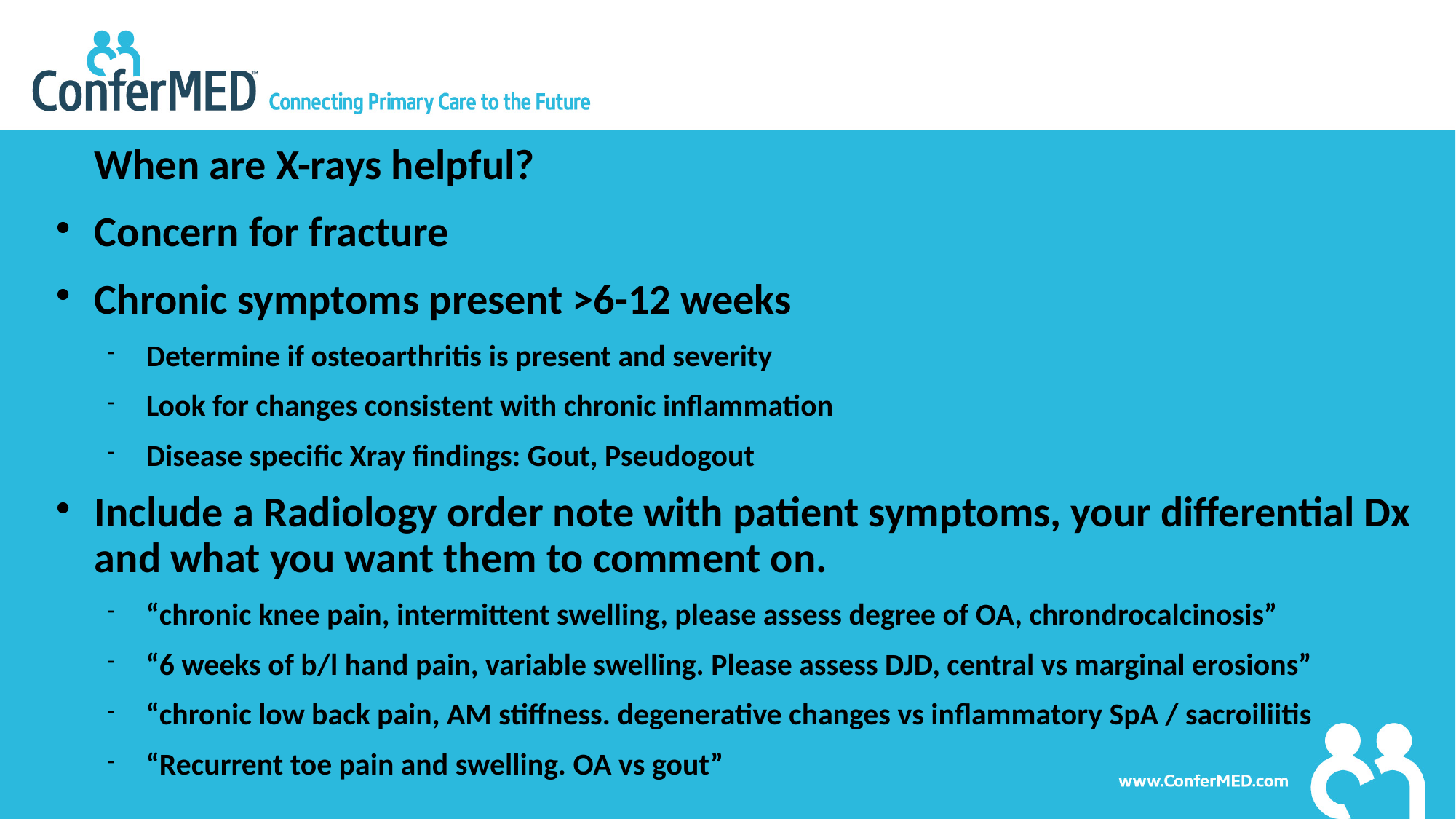

# When are X-rays helpful?
Concern for fracture
Chronic symptoms present >6-12 weeks
Determine if osteoarthritis is present and severity
Look for changes consistent with chronic inflammation
Disease specific Xray findings: Gout, Pseudogout
Include a Radiology order note with patient symptoms, your differential Dx and what you want them to comment on.
“chronic knee pain, intermittent swelling, please assess degree of OA, chrondrocalcinosis”
“6 weeks of b/l hand pain, variable swelling. Please assess DJD, central vs marginal erosions”
“chronic low back pain, AM stiffness. degenerative changes vs inflammatory SpA / sacroiliitis
“Recurrent toe pain and swelling. OA vs gout”